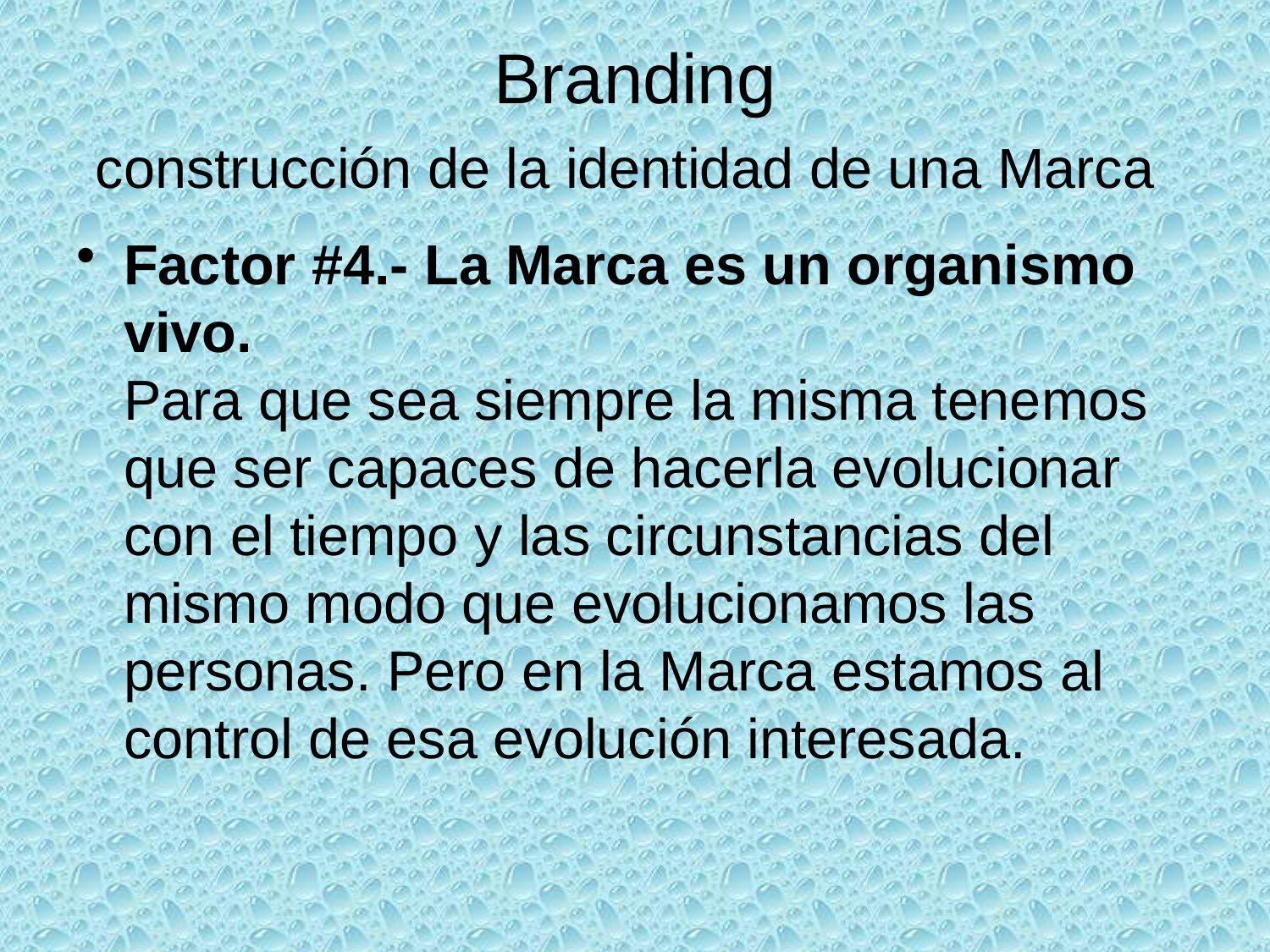

# Branding construcción de la identidad de una Marca
Factor #4.- La Marca es un organismo vivo.
Para que sea siempre la misma tenemos que ser capaces de hacerla evolucionar con el tiempo y las circunstancias del mismo modo que evolucionamos las personas. Pero en la Marca estamos al control de esa evolución interesada.